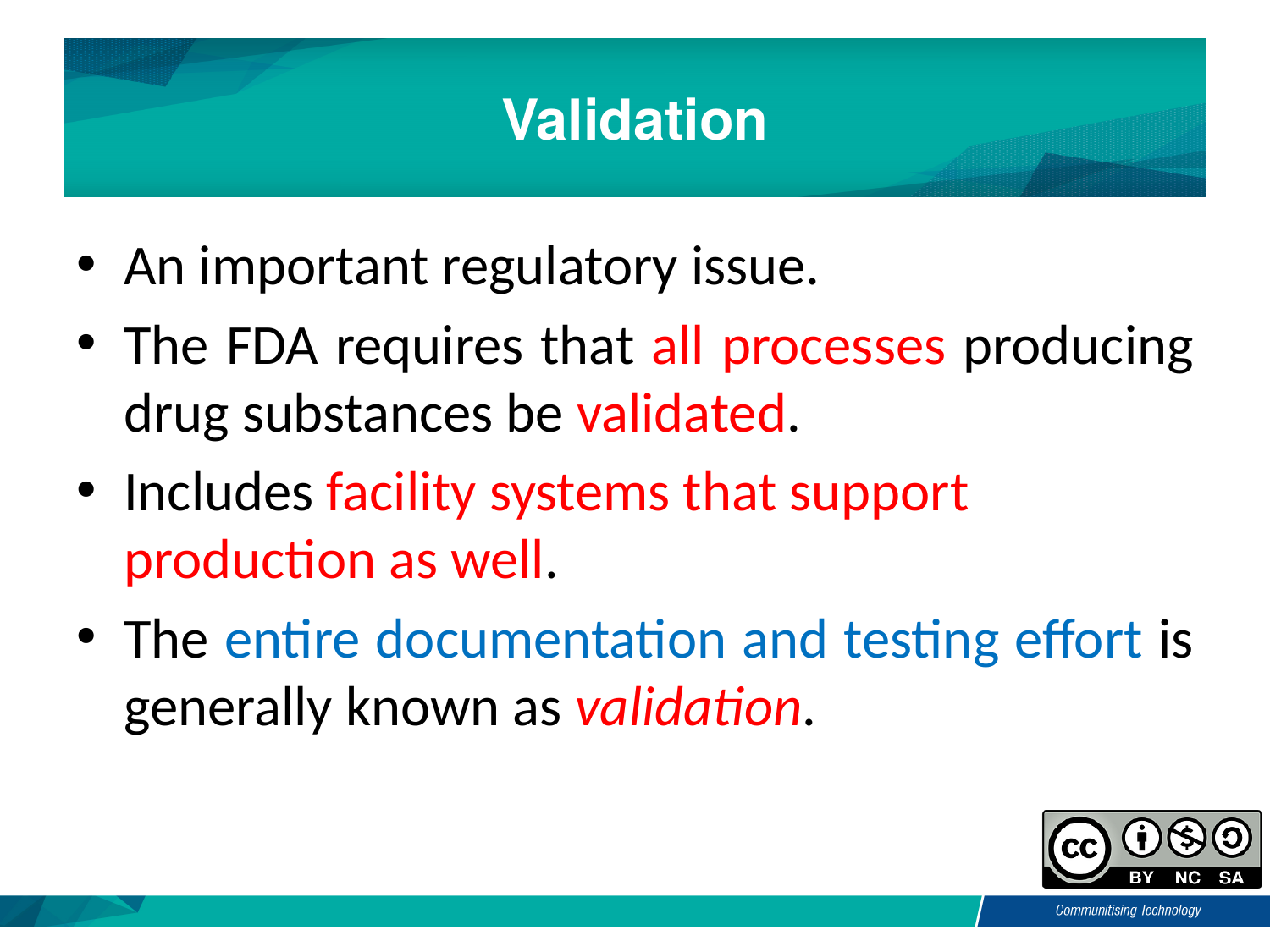

# Validation
An important regulatory issue.
The FDA requires that all processes producing drug substances be validated.
Includes facility systems that support production as well.
The entire documentation and testing effort is generally known as validation.